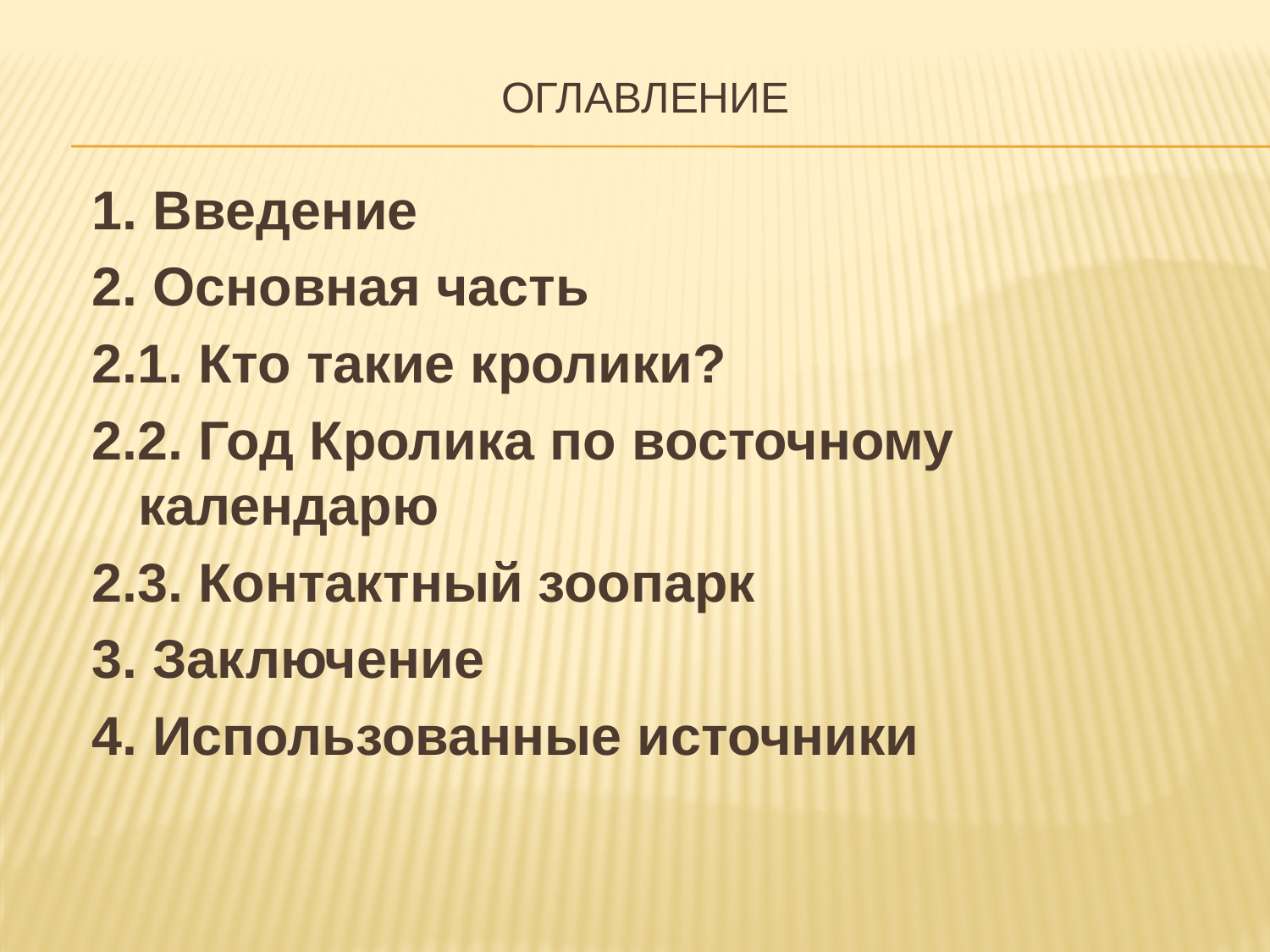

# Оглавление
1. Введение
2. Основная часть
2.1. Кто такие кролики?
2.2. Год Кролика по восточному календарю
2.3. Контактный зоопарк
3. Заключение
4. Использованные источники